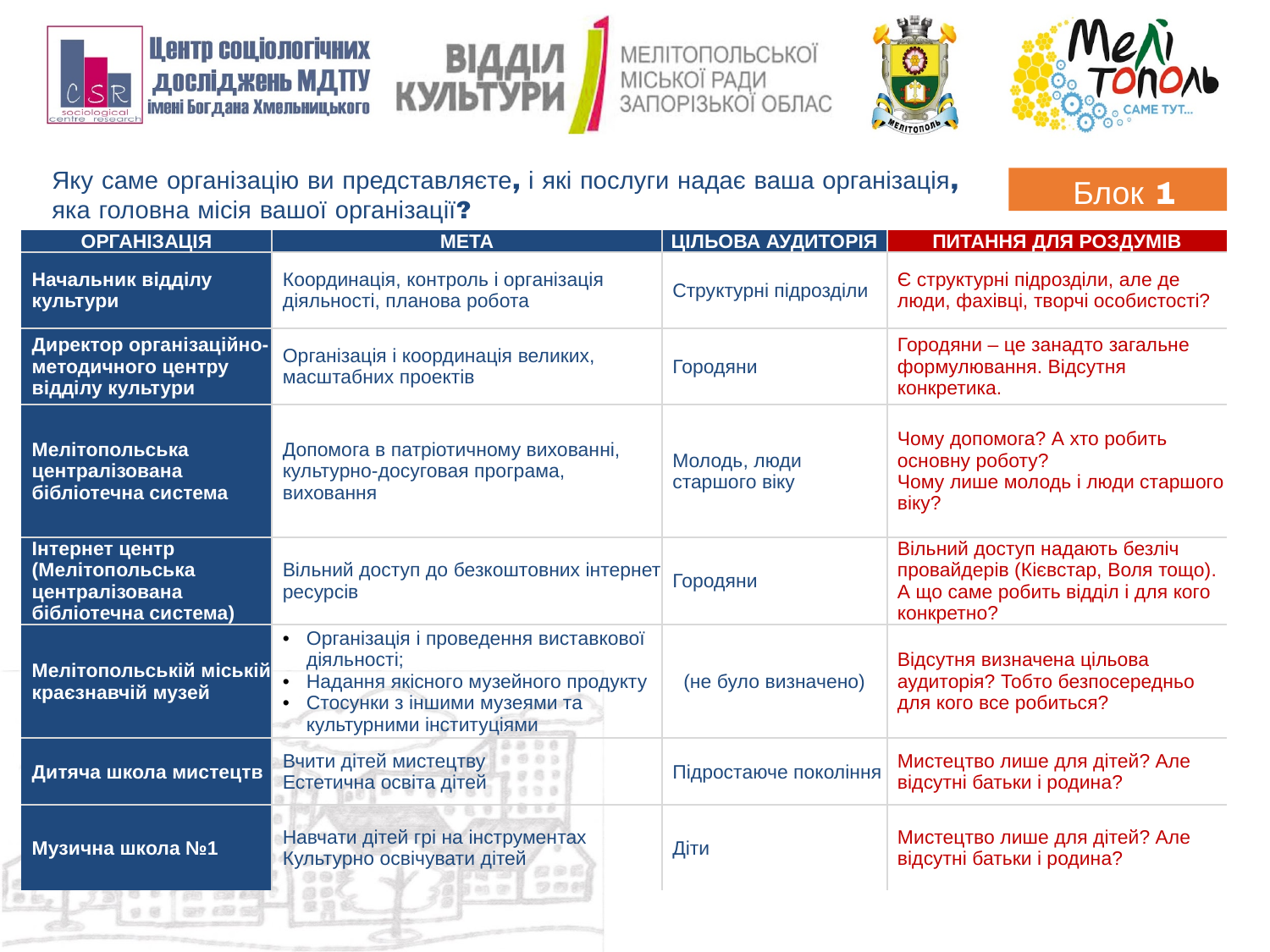

Яку саме організацію ви представляєте, і які послуги надає ваша організація, яка головна місія вашої організації?
Блок 1
| ОРГАНІЗАЦІЯ | МЕТА | ЦІЛЬОВА АУДИТОРІЯ | ПИТАННЯ ДЛЯ РОЗДУМІВ |
| --- | --- | --- | --- |
| Начальник відділу культури | Координація, контроль і організація діяльності, планова робота | Структурні підрозділи | Є структурні підрозділи, але де люди, фахівці, творчі особистості? |
| Директор організаційно-методичного центру відділу культури | Організація і координація великих, масштабних проектів | Городяни | Городяни – це занадто загальне формулювання. Відсутня конкретика. |
| Мелітопольська централізована бібліотечна система | Допомога в патріотичному вихованні, культурно-досуговая програма, виховання | Молодь, люди старшого віку | Чому допомога? А хто робить основну роботу? Чому лише молодь і люди старшого віку? |
| Інтернет центр (Мелітопольська централізована бібліотечна система) | Вільний доступ до безкоштовних інтернет ресурсів | Городяни | Вільний доступ надають безліч провайдерів (Кієвстар, Воля тощо). А що саме робить відділ і для кого конкретно? |
| Мелітопольській міській краєзнавчій музей | Організація і проведення виставкової діяльності; Надання якісного музейного продукту Стосунки з іншими музеями та культурними інституціями | (не було визначено) | Відсутня визначена цільова аудиторія? Тобто безпосередньо для кого все робиться? |
| Дитяча школа мистецтв | Вчити дітей мистецтву Естетична освіта дітей | Підростаюче покоління | Мистецтво лише для дітей? Але відсутні батьки і родина? |
| Музична школа №1 | Навчати дітей грі на інструментах Культурно освічувати дітей | Діти | Мистецтво лише для дітей? Але відсутні батьки і родина? |